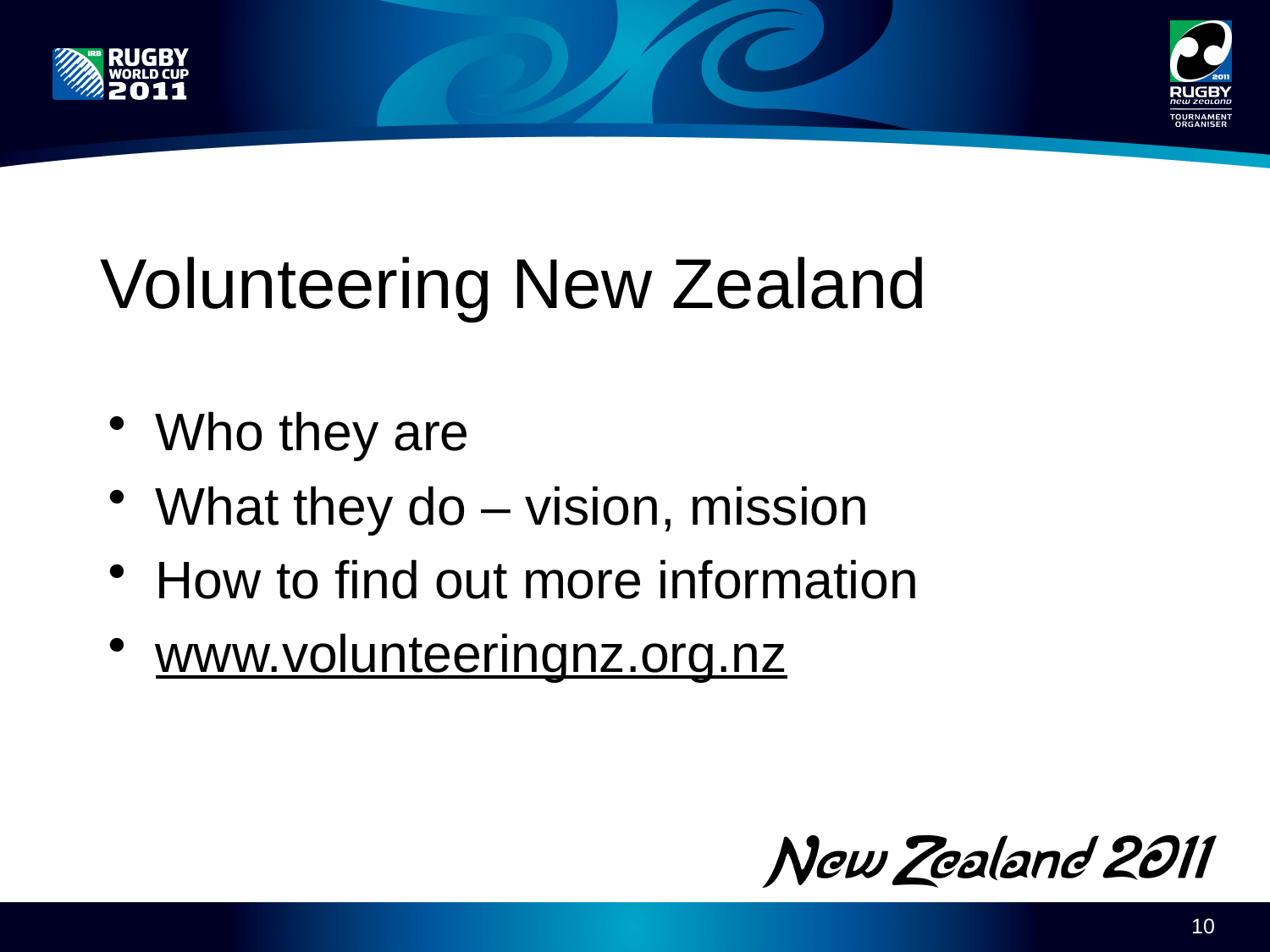

# Volunteering New Zealand
Who they are
What they do – vision, mission
How to find out more information
www.volunteeringnz.org.nz

10